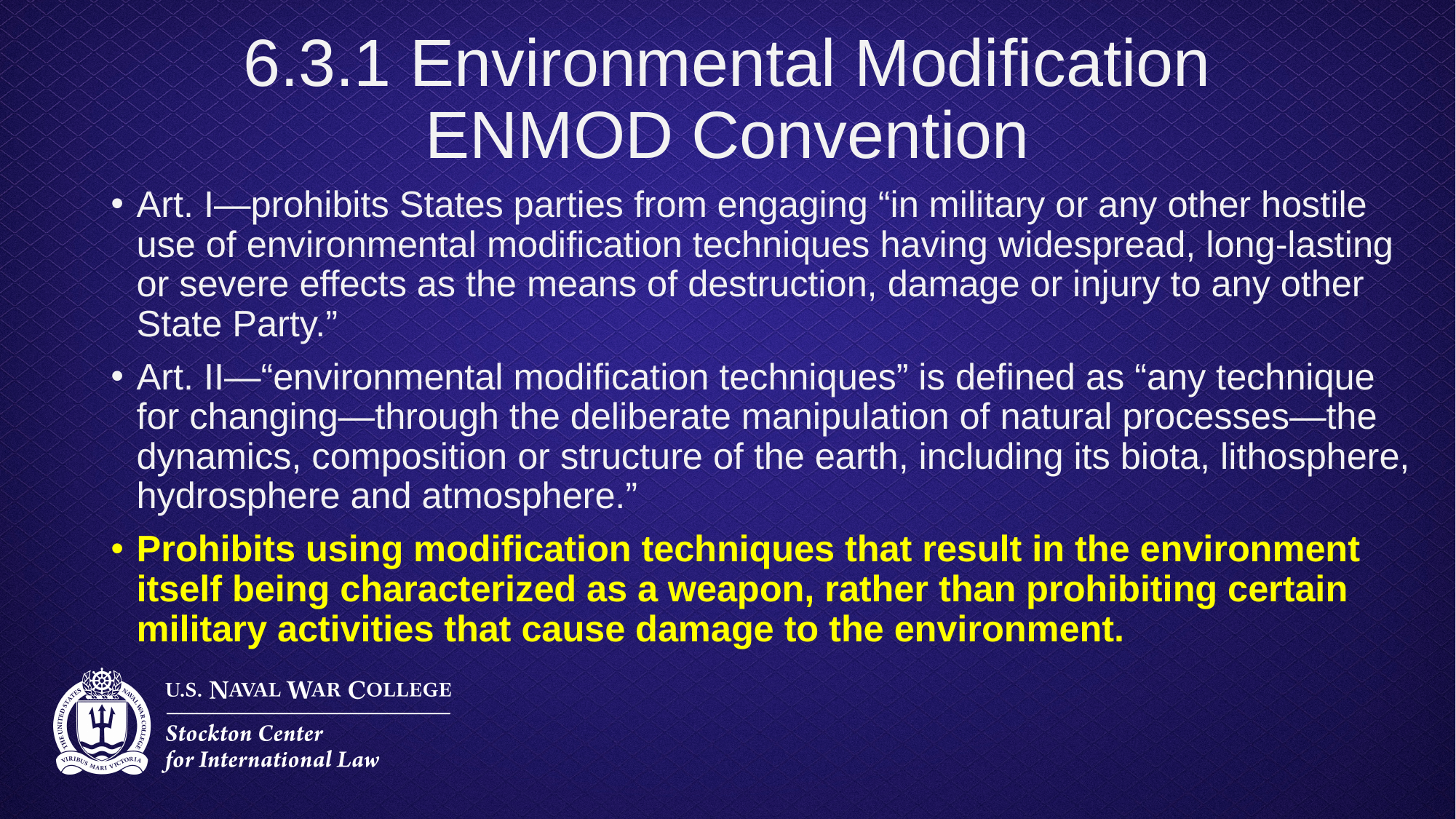

# 6.3.1 Environmental Modification ENMOD Convention
Art. I—prohibits States parties from engaging “in military or any other hostile use of environmental modification techniques having widespread, long-lasting or severe effects as the means of destruction, damage or injury to any other State Party.”
Art. II—“environmental modification techniques” is defined as “any technique for changing—through the deliberate manipulation of natural processes—the dynamics, composition or structure of the earth, including its biota, lithosphere, hydrosphere and atmosphere.”
Prohibits using modification techniques that result in the environment itself being characterized as a weapon, rather than prohibiting certain military activities that cause damage to the environment.